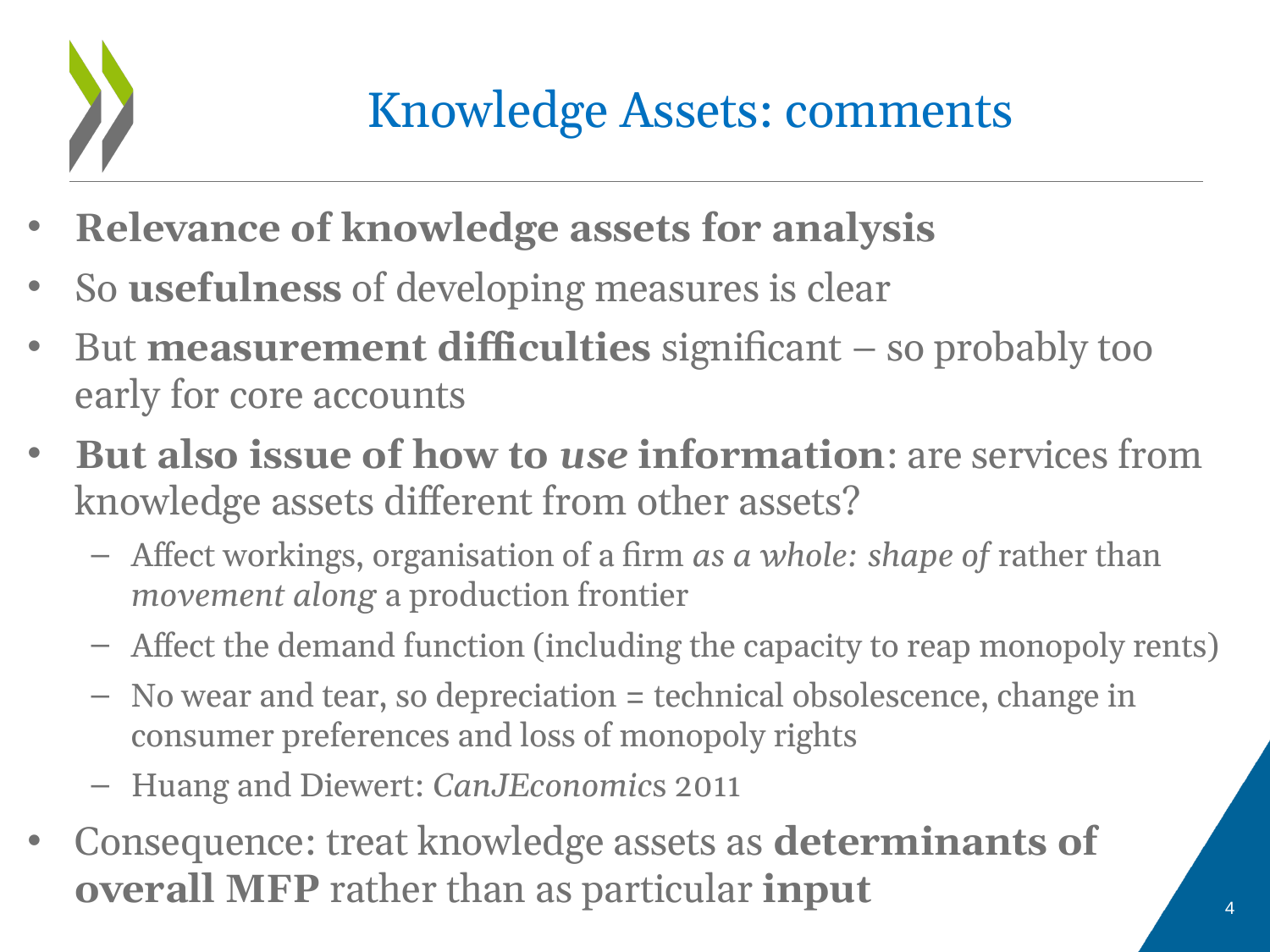

# Knowledge Assets: comments
Relevance of knowledge assets for analysis
So usefulness of developing measures is clear
But measurement difficulties significant – so probably too early for core accounts
But also issue of how to use information: are services from knowledge assets different from other assets?
Affect workings, organisation of a firm as a whole: shape of rather than movement along a production frontier
Affect the demand function (including the capacity to reap monopoly rents)
No wear and tear, so depreciation = technical obsolescence, change in consumer preferences and loss of monopoly rights
Huang and Diewert: CanJEconomics 2011
Consequence: treat knowledge assets as determinants of overall MFP rather than as particular input

4